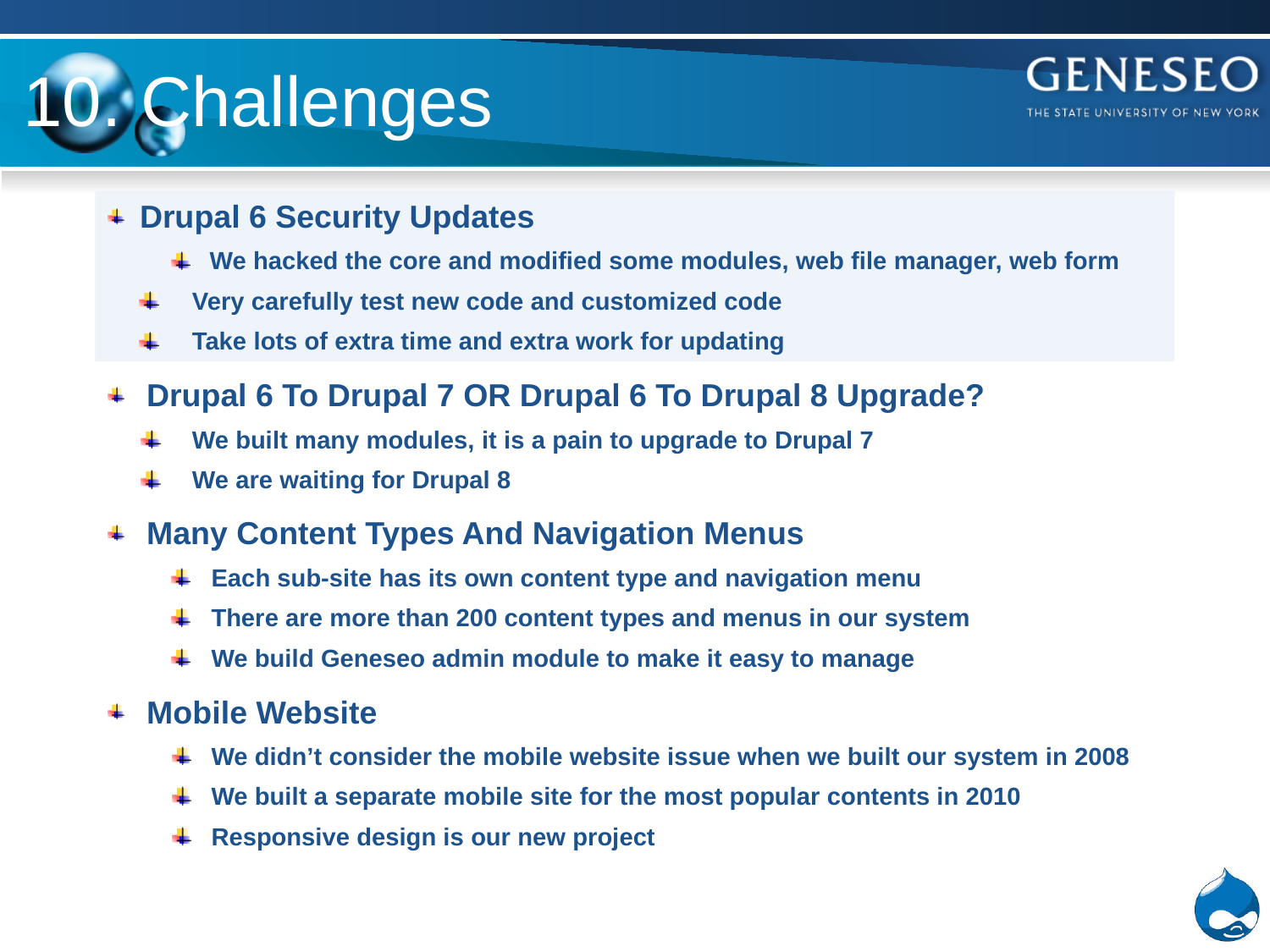

# 10. Challenges
Drupal 6 Security Updates
 We hacked the core and modified some modules, web file manager, web form
   Very carefully test new code and customized code
   Take lots of extra time and extra work for updating
 Drupal 6 To Drupal 7 OR Drupal 6 To Drupal 8 Upgrade?
   We built many modules, it is a pain to upgrade to Drupal 7
   We are waiting for Drupal 8
 Many Content Types And Navigation Menus
Each sub-site has its own content type and navigation menu
There are more than 200 content types and menus in our system
We build Geneseo admin module to make it easy to manage
 Mobile Website
We didn’t consider the mobile website issue when we built our system in 2008
We built a separate mobile site for the most popular contents in 2010
Responsive design is our new project